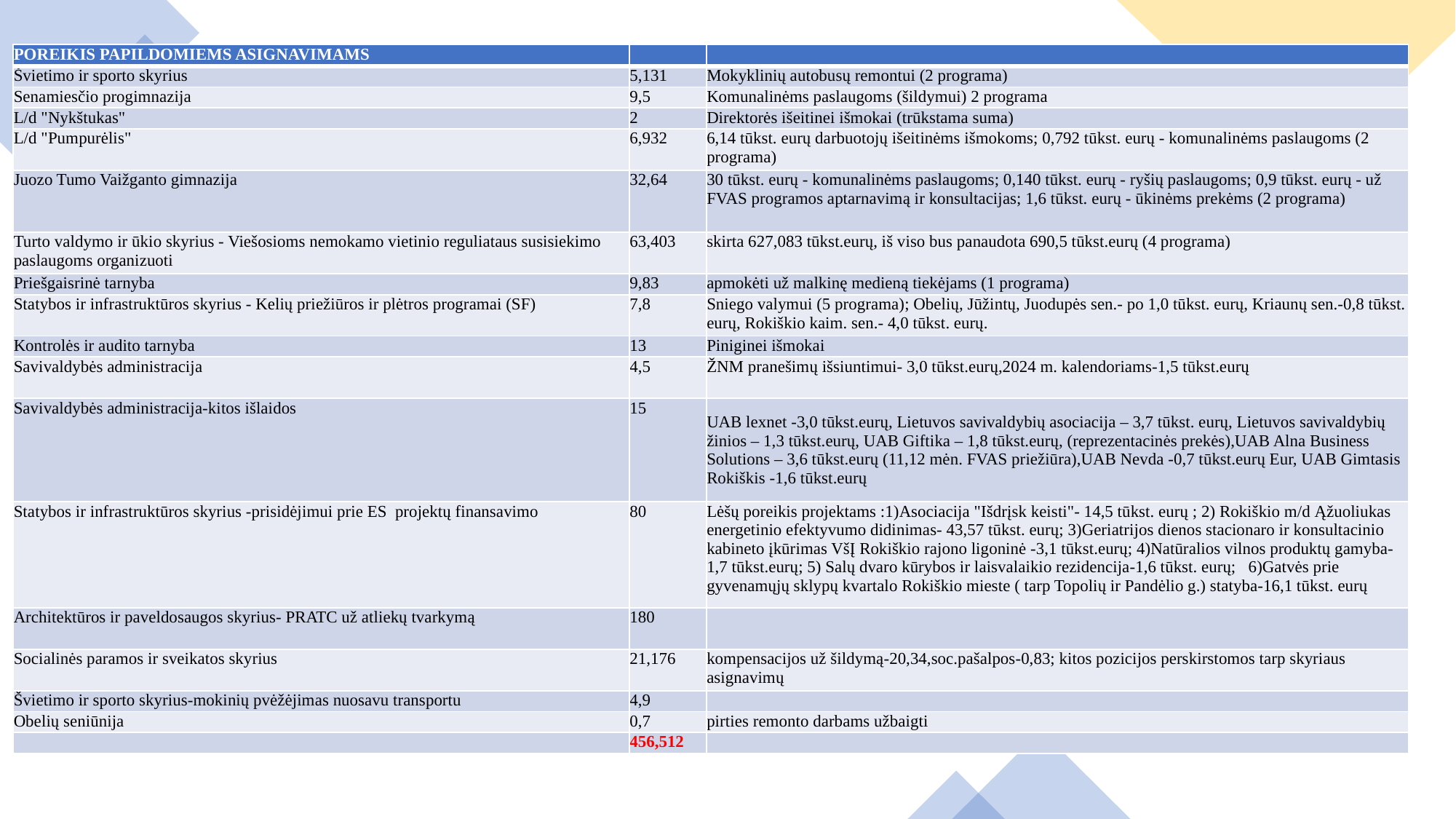

| POREIKIS PAPILDOMIEMS ASIGNAVIMAMS |  |  |
| --- | --- | --- |
| Švietimo ir sporto skyrius | 5,131 | Mokyklinių autobusų remontui (2 programa) |
| Senamiesčio progimnazija | 9,5 | Komunalinėms paslaugoms (šildymui) 2 programa |
| L/d "Nykštukas" | 2 | Direktorės išeitinei išmokai (trūkstama suma) |
| L/d "Pumpurėlis" | 6,932 | 6,14 tūkst. eurų darbuotojų išeitinėms išmokoms; 0,792 tūkst. eurų - komunalinėms paslaugoms (2 programa) |
| Juozo Tumo Vaižganto gimnazija | 32,64 | 30 tūkst. eurų - komunalinėms paslaugoms; 0,140 tūkst. eurų - ryšių paslaugoms; 0,9 tūkst. eurų - už FVAS programos aptarnavimą ir konsultacijas; 1,6 tūkst. eurų - ūkinėms prekėms (2 programa) |
| Turto valdymo ir ūkio skyrius - Viešosioms nemokamo vietinio reguliataus susisiekimo paslaugoms organizuoti | 63,403 | skirta 627,083 tūkst.eurų, iš viso bus panaudota 690,5 tūkst.eurų (4 programa) |
| Priešgaisrinė tarnyba | 9,83 | apmokėti už malkinę medieną tiekėjams (1 programa) |
| Statybos ir infrastruktūros skyrius - Kelių priežiūros ir plėtros programai (SF) | 7,8 | Sniego valymui (5 programa); Obelių, Jūžintų, Juodupės sen.- po 1,0 tūkst. eurų, Kriaunų sen.-0,8 tūkst. eurų, Rokiškio kaim. sen.- 4,0 tūkst. eurų. |
| Kontrolės ir audito tarnyba | 13 | Piniginei išmokai |
| Savivaldybės administracija | 4,5 | ŽNM pranešimų išsiuntimui- 3,0 tūkst.eurų,2024 m. kalendoriams-1,5 tūkst.eurų |
| Savivaldybės administracija-kitos išlaidos | 15 | UAB lexnet -3,0 tūkst.eurų, Lietuvos savivaldybių asociacija – 3,7 tūkst. eurų, Lietuvos savivaldybių žinios – 1,3 tūkst.eurų, UAB Giftika – 1,8 tūkst.eurų, (reprezentacinės prekės),UAB Alna Business Solutions – 3,6 tūkst.eurų (11,12 mėn. FVAS priežiūra),UAB Nevda -0,7 tūkst.eurų Eur, UAB Gimtasis Rokiškis -1,6 tūkst.eurų |
| Statybos ir infrastruktūros skyrius -prisidėjimui prie ES projektų finansavimo | 80 | Lėšų poreikis projektams :1)Asociacija "Išdrįsk keisti"- 14,5 tūkst. eurų ; 2) Rokiškio m/d Ąžuoliukas energetinio efektyvumo didinimas- 43,57 tūkst. eurų; 3)Geriatrijos dienos stacionaro ir konsultacinio kabineto įkūrimas VšĮ Rokiškio rajono ligoninė -3,1 tūkst.eurų; 4)Natūralios vilnos produktų gamyba- 1,7 tūkst.eurų; 5) Salų dvaro kūrybos ir laisvalaikio rezidencija-1,6 tūkst. eurų; 6)Gatvės prie gyvenamųjų sklypų kvartalo Rokiškio mieste ( tarp Topolių ir Pandėlio g.) statyba-16,1 tūkst. eurų |
| Architektūros ir paveldosaugos skyrius- PRATC už atliekų tvarkymą | 180 |  |
| Socialinės paramos ir sveikatos skyrius | 21,176 | kompensacijos už šildymą-20,34,soc.pašalpos-0,83; kitos pozicijos perskirstomos tarp skyriaus asignavimų |
| Švietimo ir sporto skyrius-mokinių pvėžėjimas nuosavu transportu | 4,9 |  |
| Obelių seniūnija | 0,7 | pirties remonto darbams užbaigti |
|  | 456,512 |  |